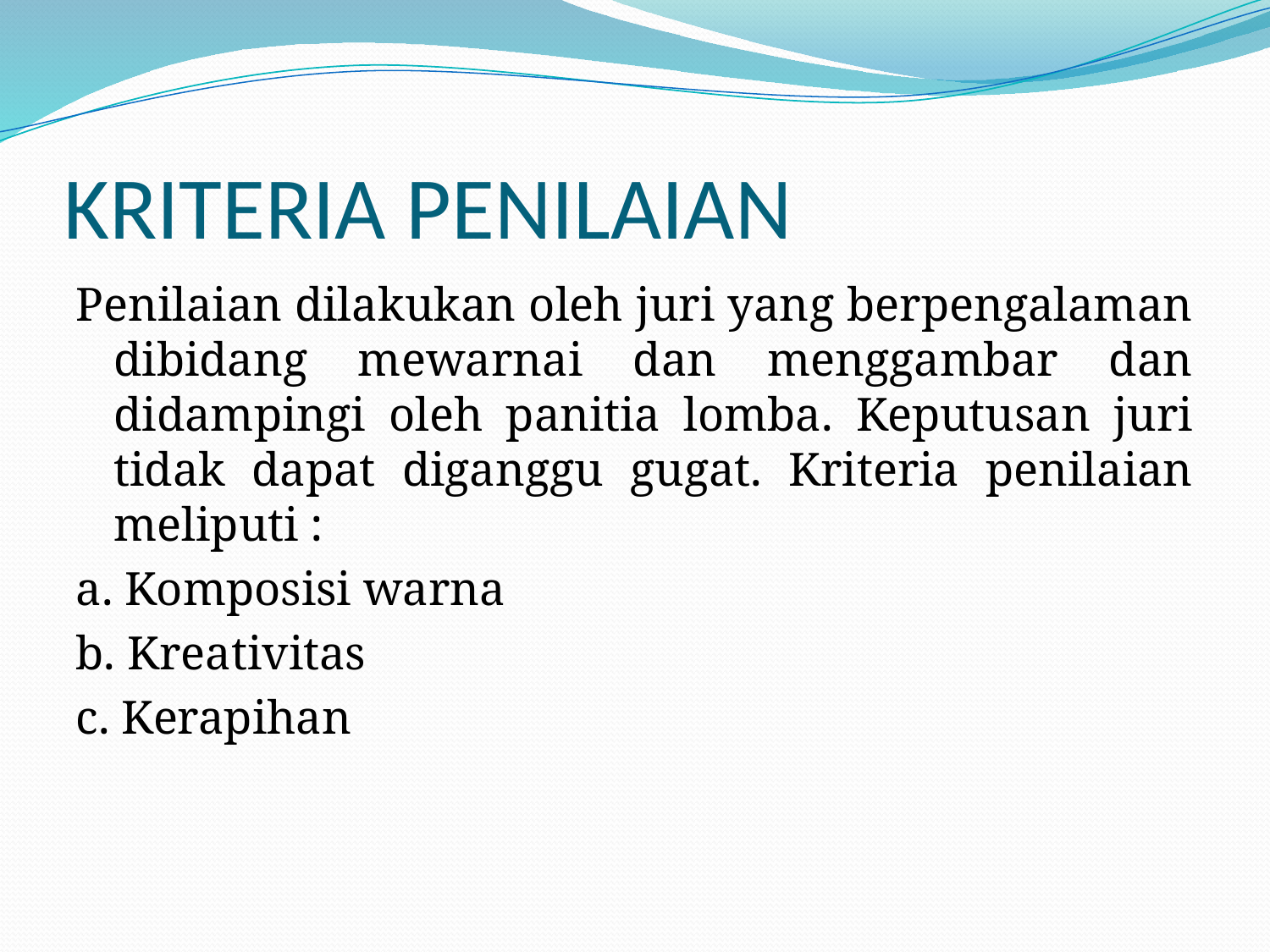

# KRITERIA PENILAIAN
Penilaian dilakukan oleh juri yang berpengalaman dibidang mewarnai dan menggambar dan didampingi oleh panitia lomba. Keputusan juri tidak dapat diganggu gugat. Kriteria penilaian meliputi :
a. Komposisi warna
b. Kreativitas
c. Kerapihan